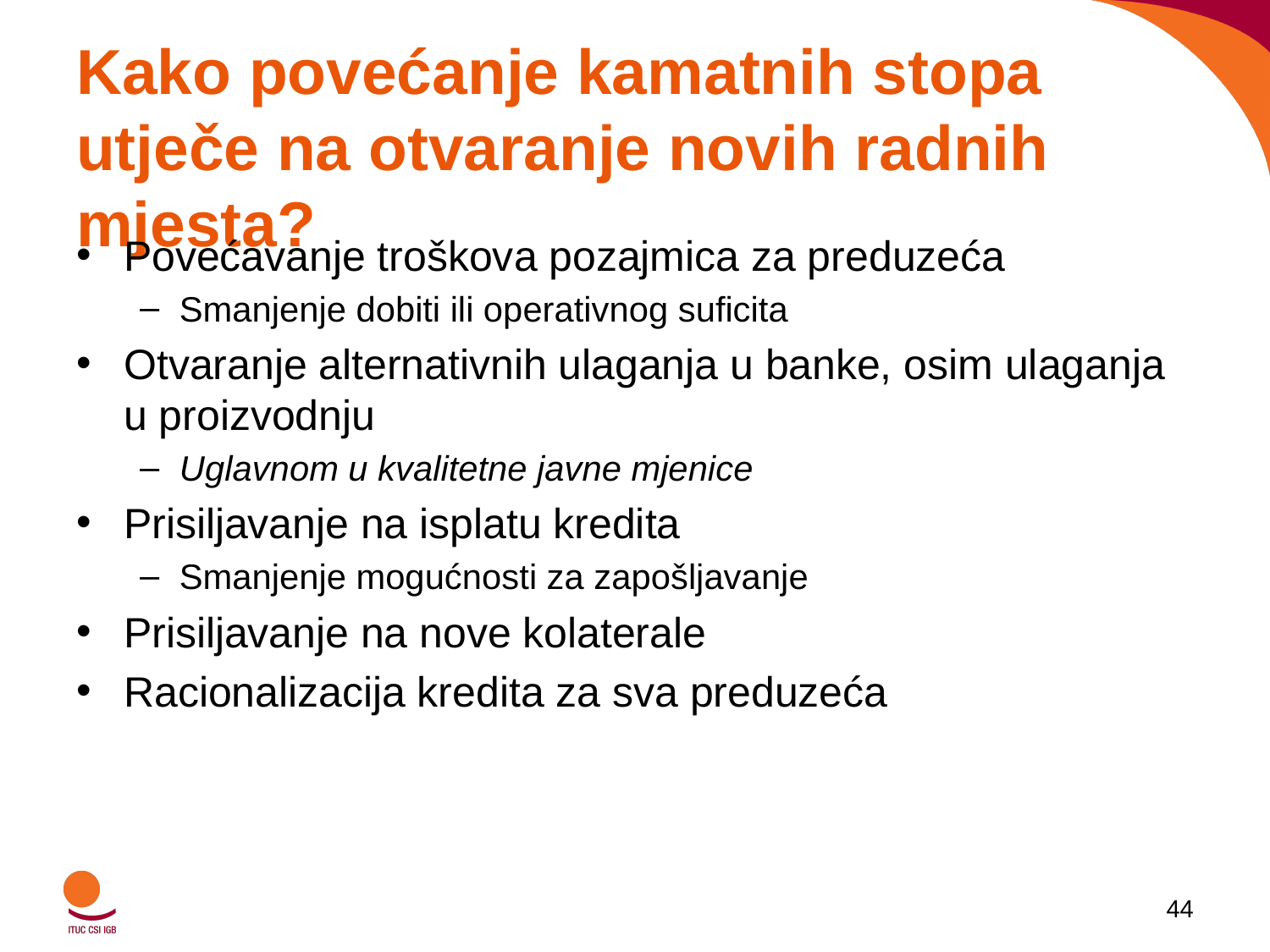

# Kako povećanje kamatnih stopa utječe na otvaranje novih radnih mjesta?
Povećavanje troškova pozajmica za preduzeća
Smanjenje dobiti ili operativnog suficita
Otvaranje alternativnih ulaganja u banke, osim ulaganja u proizvodnju
Uglavnom u kvalitetne javne mjenice
Prisiljavanje na isplatu kredita
Smanjenje mogućnosti za zapošljavanje
Prisiljavanje na nove kolaterale
Racionalizacija kredita za sva preduzeća
44